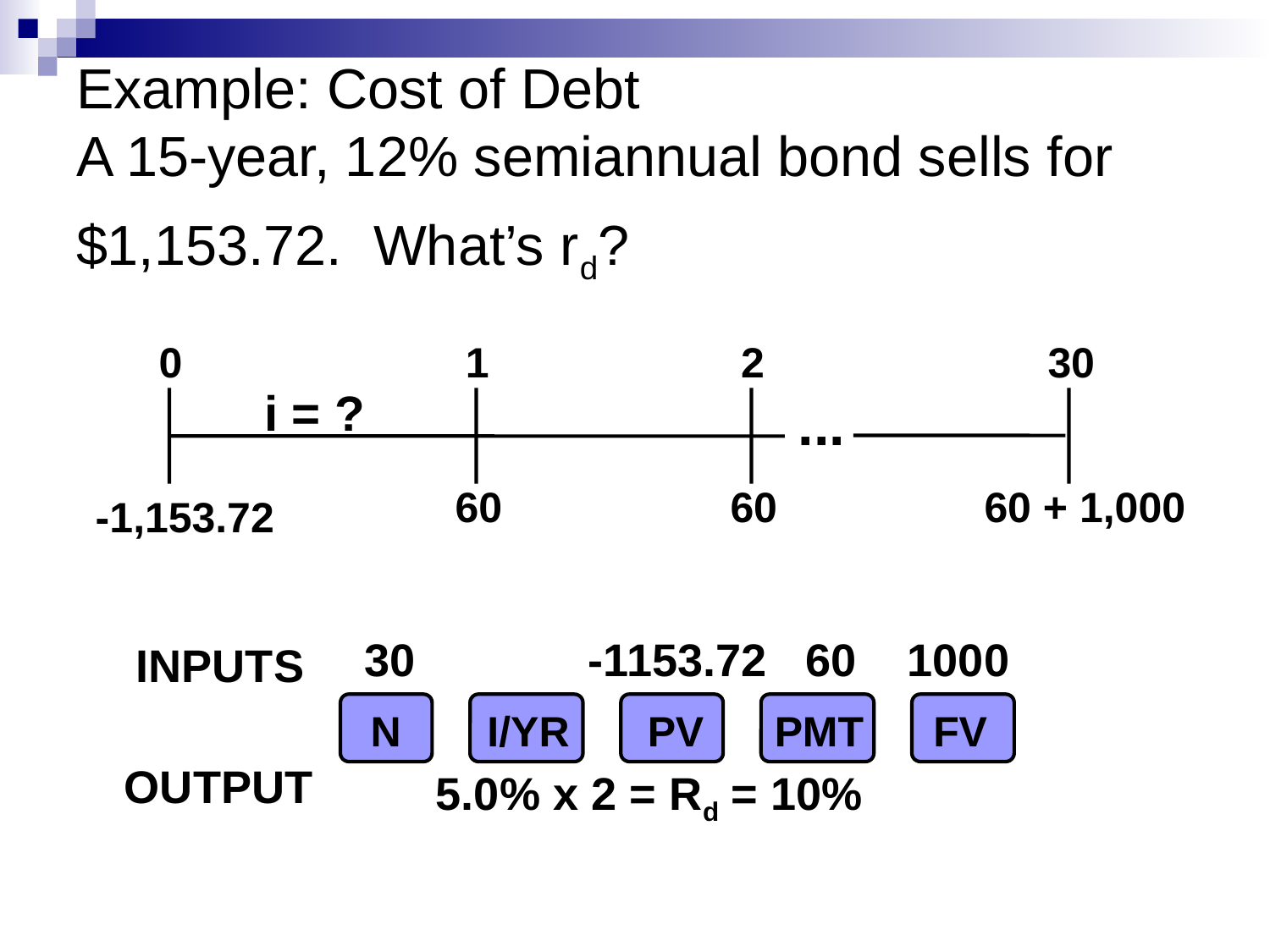

# Example: Cost of Debt A 15-year, 12% semiannual bond sells for $1,153.72.  What’s rd?
0
1
2
30
i = ?
...

60
60
60 + 1,000
-1,153.72
	30	       -1153.72   60    1000

		     5.0% x 2 = Rd = 10%
INPUTS

N
I/YR
PV
PMT
FV
OUTPUT